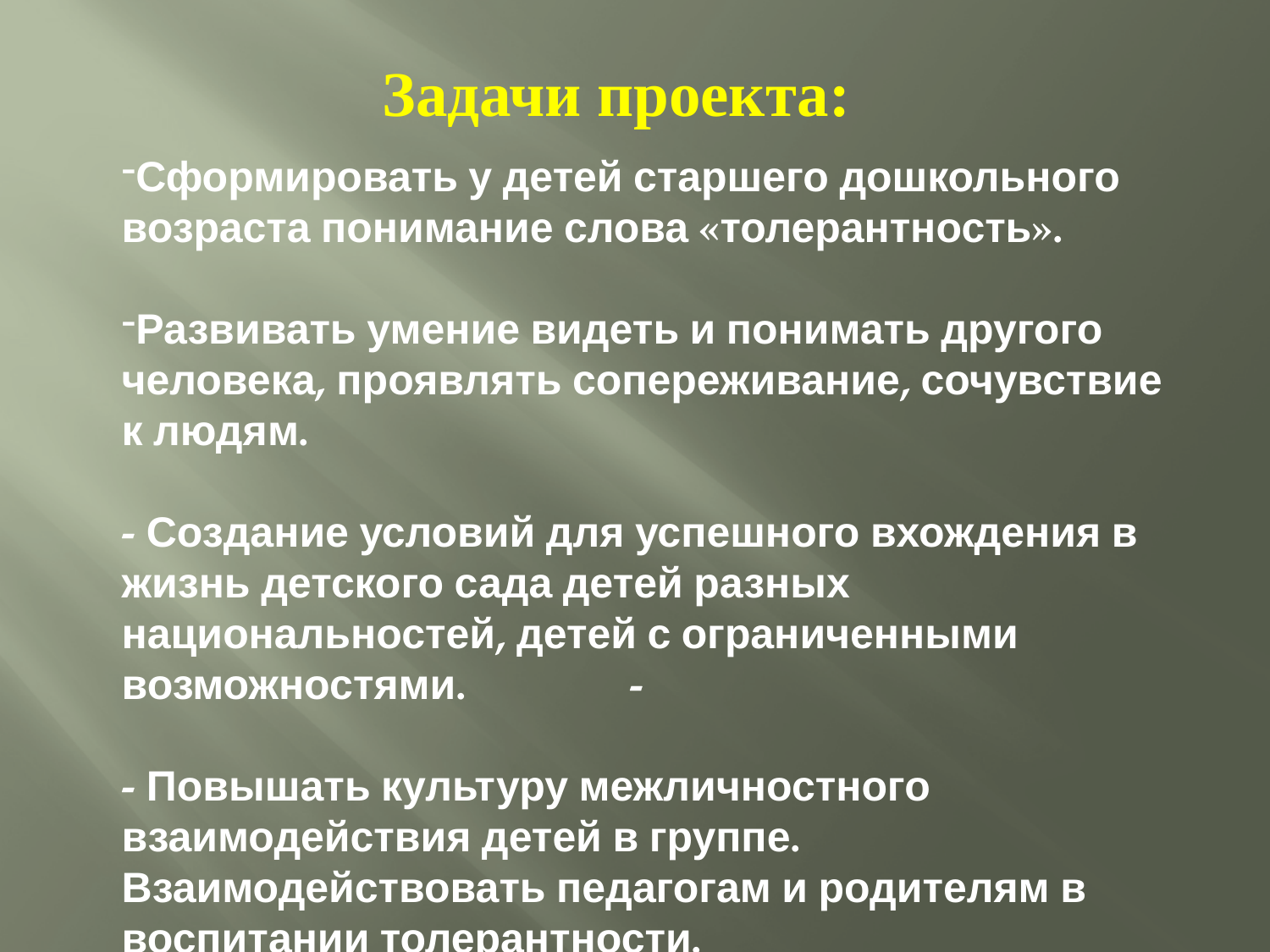

Задачи проекта:
Сформировать у детей старшего дошкольного возраста понимание слова «толерантность».

Развивать умение видеть и понимать другого человека, проявлять сопереживание, сочувствие к людям.
- Создание условий для успешного вхождения в жизнь детского сада детей разных национальностей, детей с ограниченными возможностями.		-

- Повышать культуру межличностного взаимодействия детей в группе.	Взаимодействовать педагогам и родителям в воспитании толерантности.